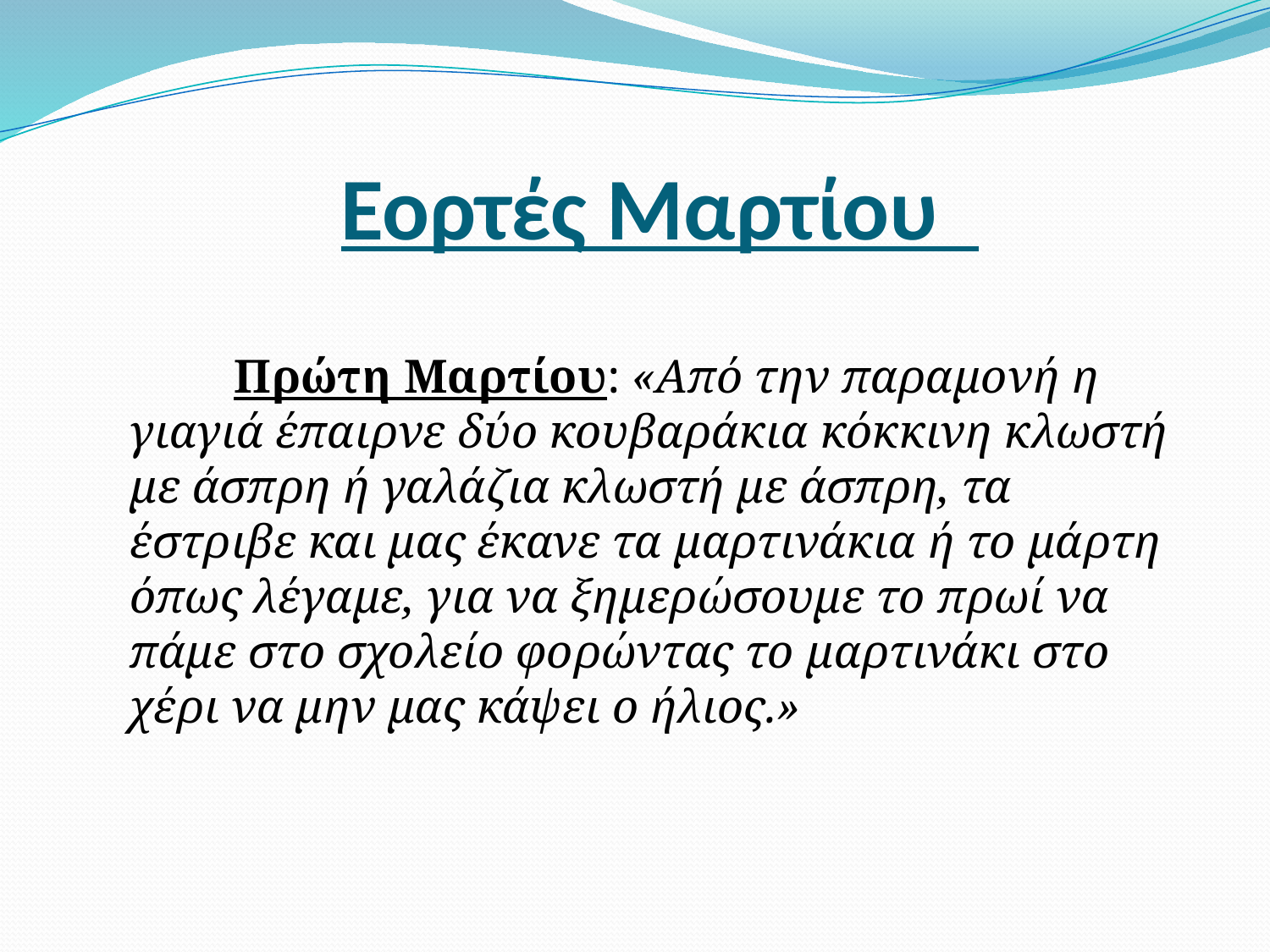

# Εορτές Μαρτίου

            Πρώτη Μαρτίου: «Από την παραμονή η γιαγιά έπαιρνε δύο κουβαράκια κόκκινη κλωστή με άσπρη ή γαλάζια κλωστή με άσπρη, τα έστριβε και μας έκανε τα μαρτινάκια ή το μάρτη όπως λέγαμε, για να ξημερώσουμε το πρωί να πάμε στο σχολείο φορώντας το μαρτινάκι στο χέρι να μην μας κάψει ο ήλιος.»